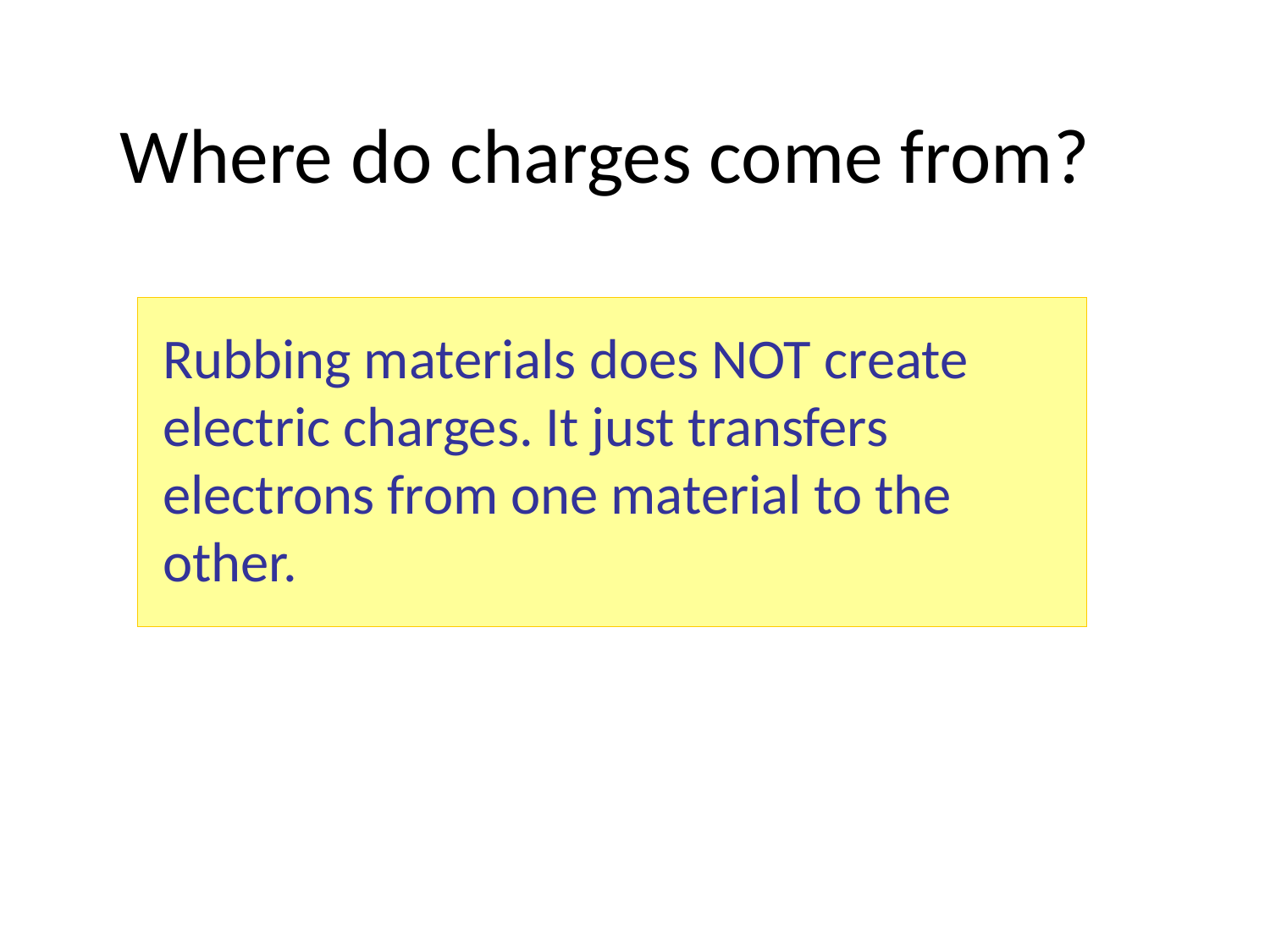

# Where do charges come from?
Rubbing materials does NOT create electric charges. It just transfers electrons from one material to the other.